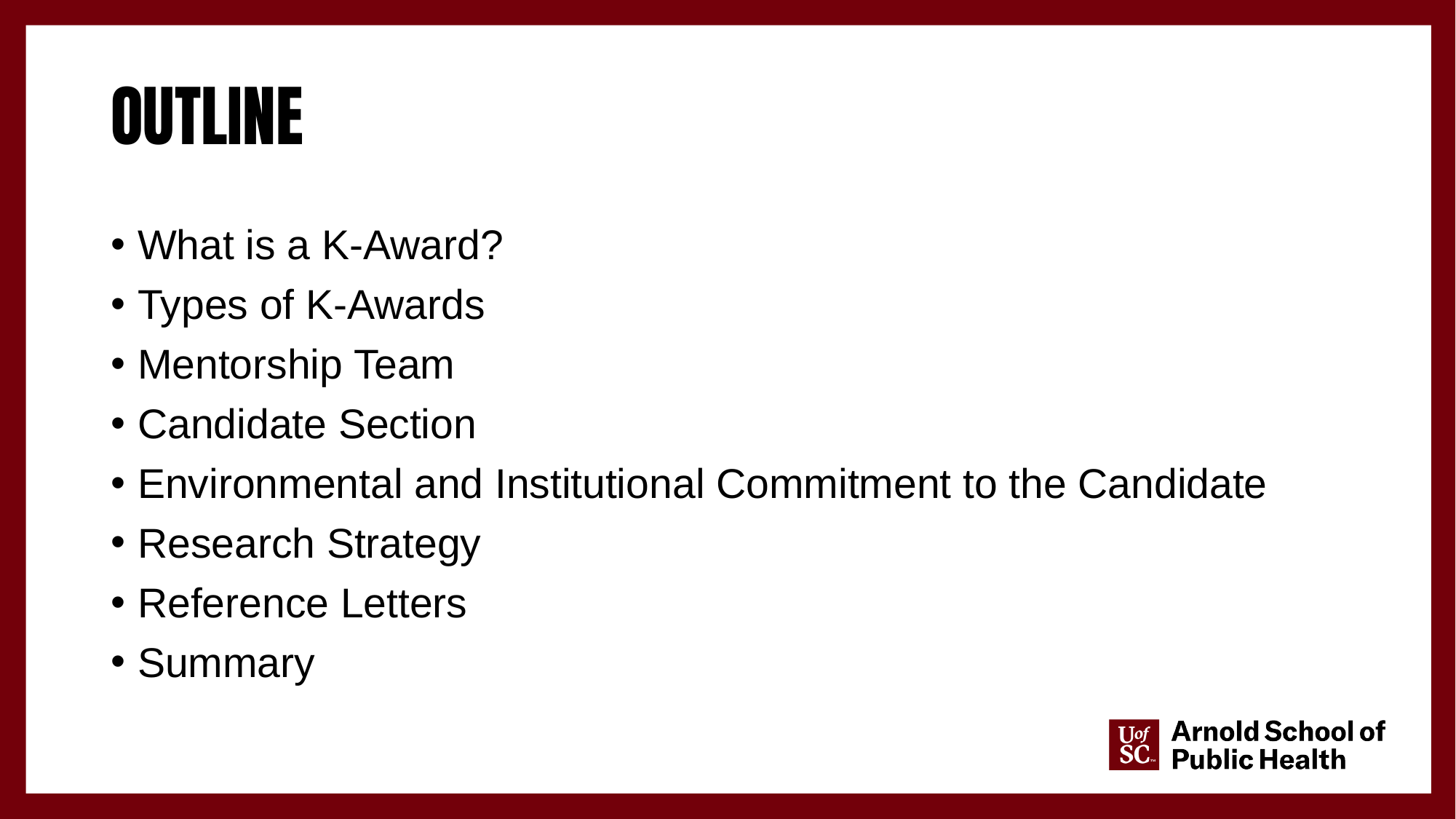

# outline
What is a K-Award?
Types of K-Awards
Mentorship Team
Candidate Section
Environmental and Institutional Commitment to the Candidate
Research Strategy
Reference Letters
Summary